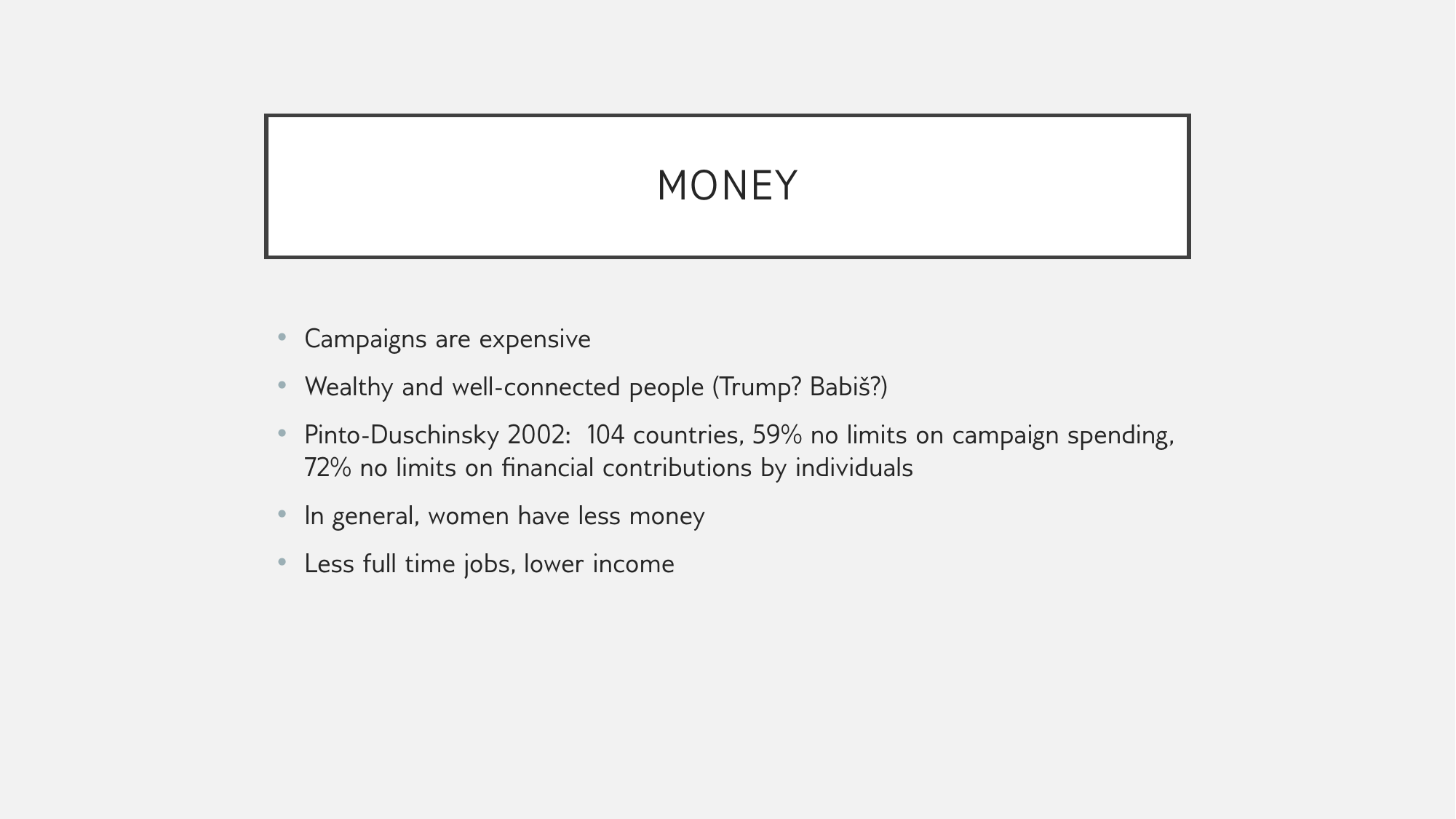

# MONEY
Campaigns are expensive
Wealthy and well-connected people (Trump? Babiš?)
Pinto-Duschinsky 2002:  104 countries, 59% no limits on campaign spending, 72% no limits on financial contributions by individuals
In general, women have less money
Less full time jobs, lower income